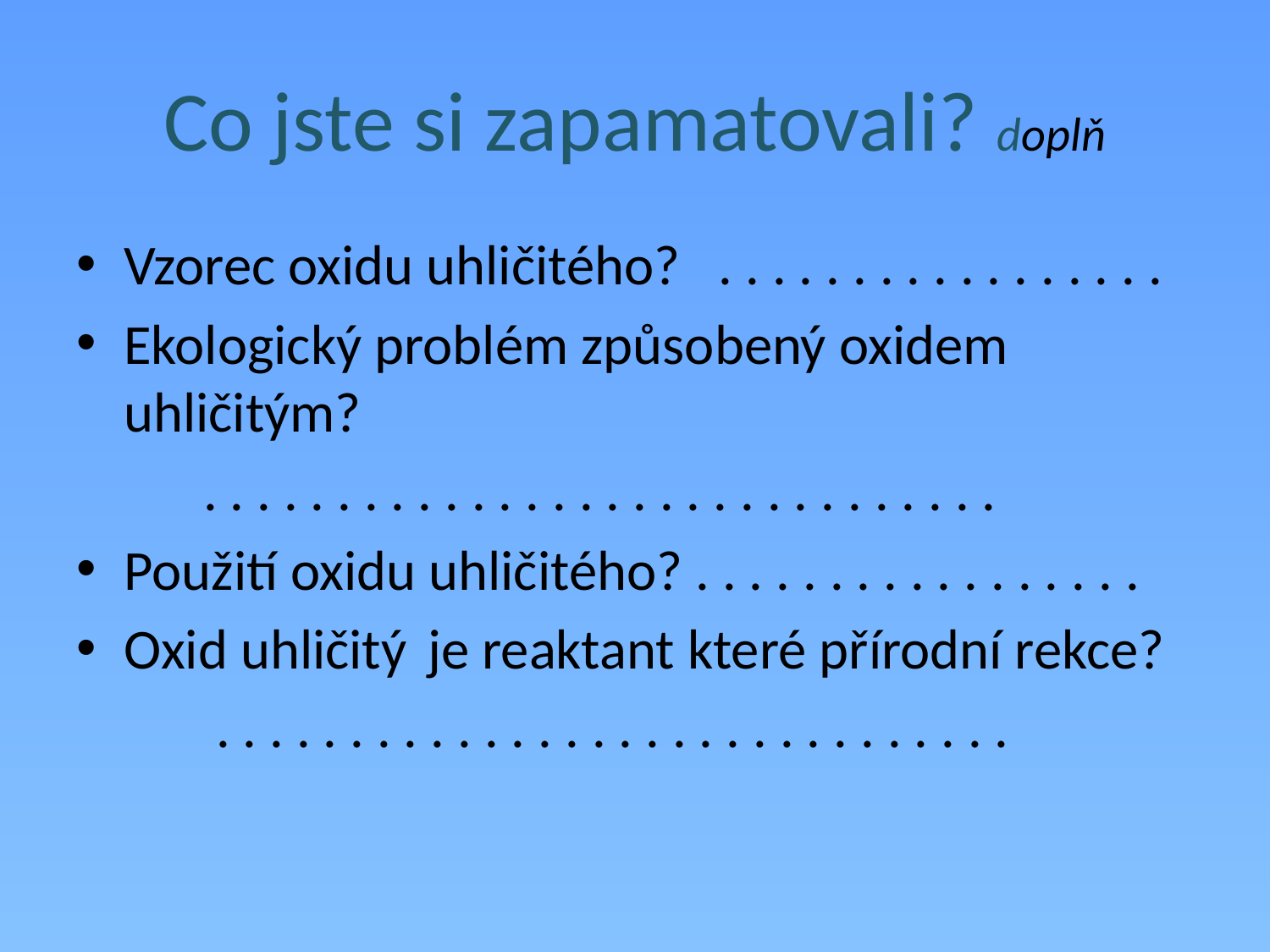

# Co jste si zapamatovali? doplň
Vzorec oxidu uhličitého?   . . . . . . . . . . . . . . . . .
Ekologický problém způsobený oxidem uhličitým?
	. . . . . . . . . . . . . . . . . . . . . . . . . . . . . .
Použití oxidu uhličitého? . . . . . . . . . . . . . . . . .
Oxid uhličitý  je reaktant které přírodní rekce?
 	 . . . . . . . . . . . . . . . . . . . . . . . . . . . . . .